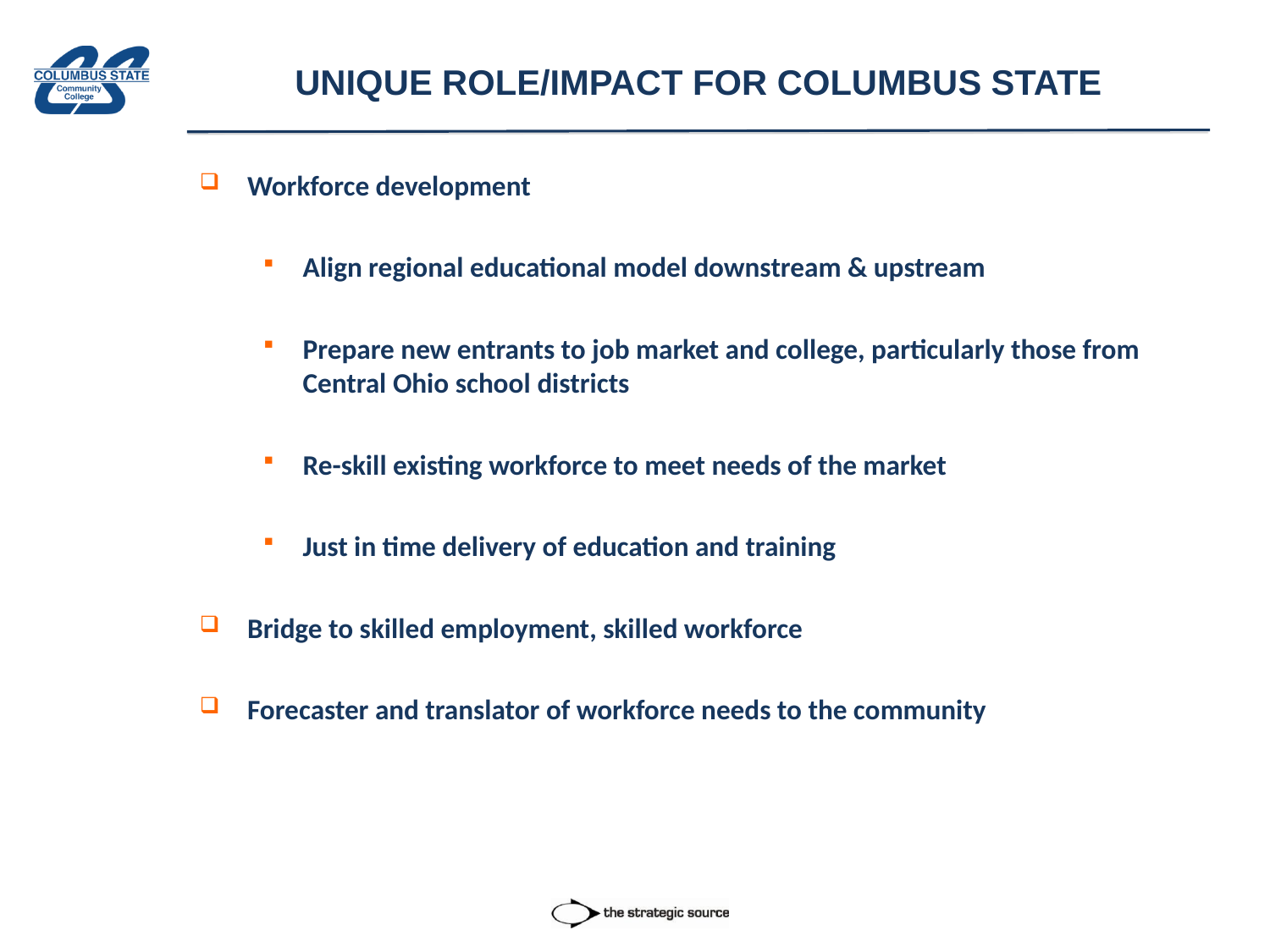

# UNIQUE ROLE/IMPACT FOR COLUMBUS STATE
Workforce development
Align regional educational model downstream & upstream
Prepare new entrants to job market and college, particularly those from Central Ohio school districts
Re-skill existing workforce to meet needs of the market
Just in time delivery of education and training
Bridge to skilled employment, skilled workforce
Forecaster and translator of workforce needs to the community